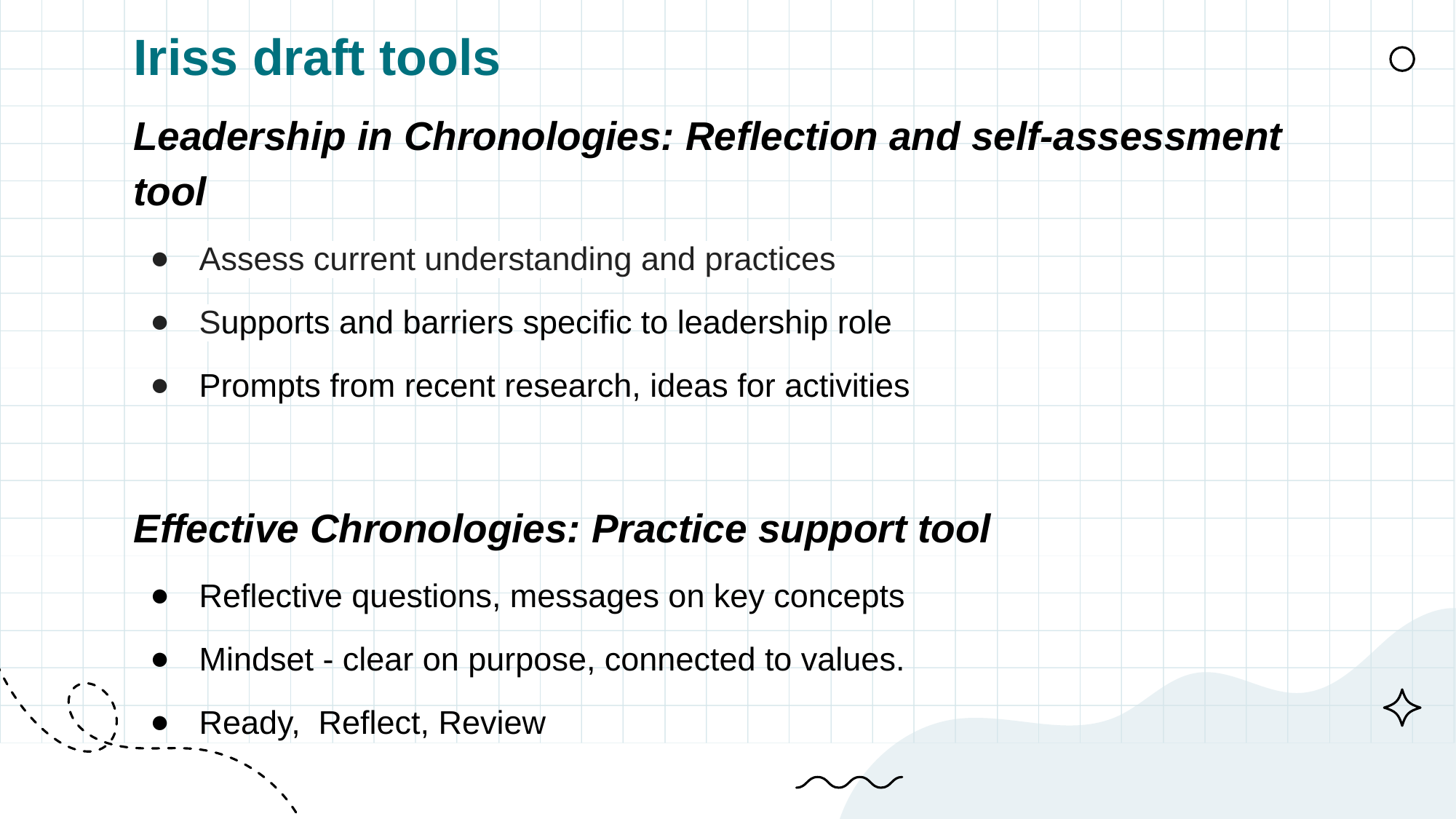

Iriss draft tools
Leadership in Chronologies: Reflection and self-assessment tool
Assess current understanding and practices
Supports and barriers specific to leadership role
Prompts from recent research, ideas for activities

Effective Chronologies: Practice support tool
Reflective questions, messages on key concepts
Mindset - clear on purpose, connected to values.
Ready,  Reflect, Review